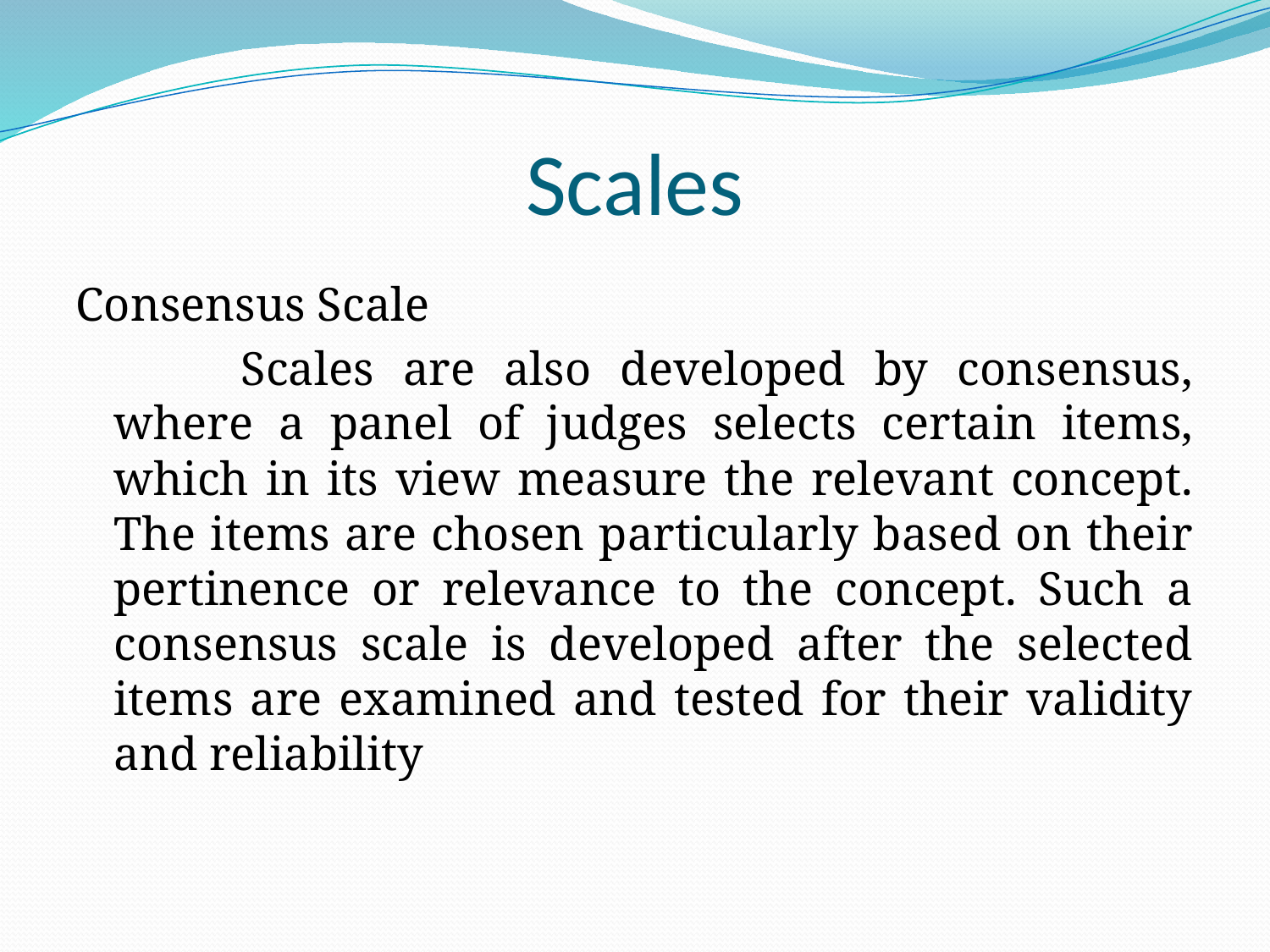

# Scales
Consensus Scale
		Scales are also developed by consensus, where a panel of judges selects certain items, which in its view measure the relevant concept. The items are chosen particularly based on their pertinence or relevance to the concept. Such a consensus scale is developed after the selected items are examined and tested for their validity and reliability